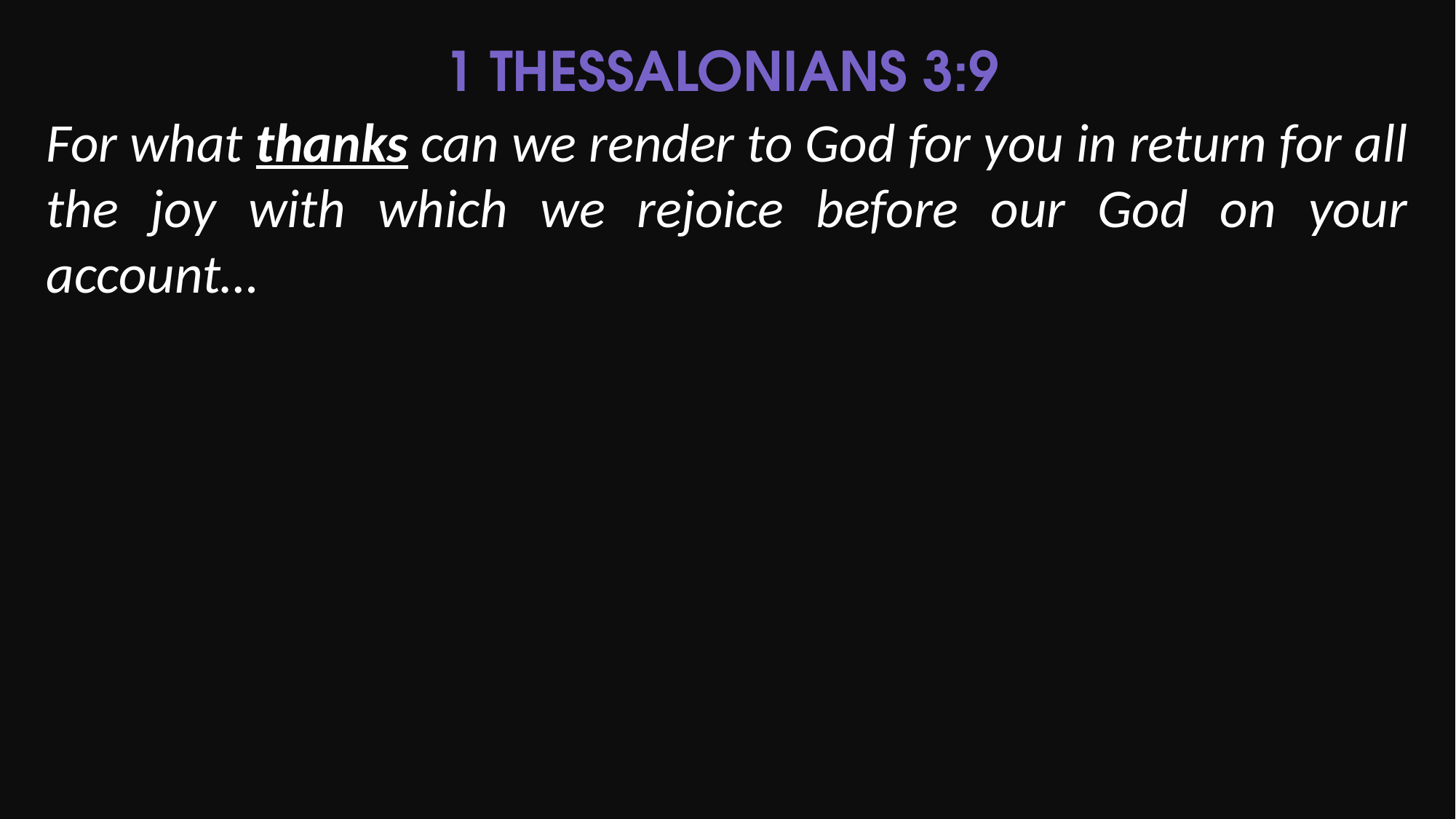

1 Thessalonians 3:9
For what thanks can we render to God for you in return for all the joy with which we rejoice before our God on your account…